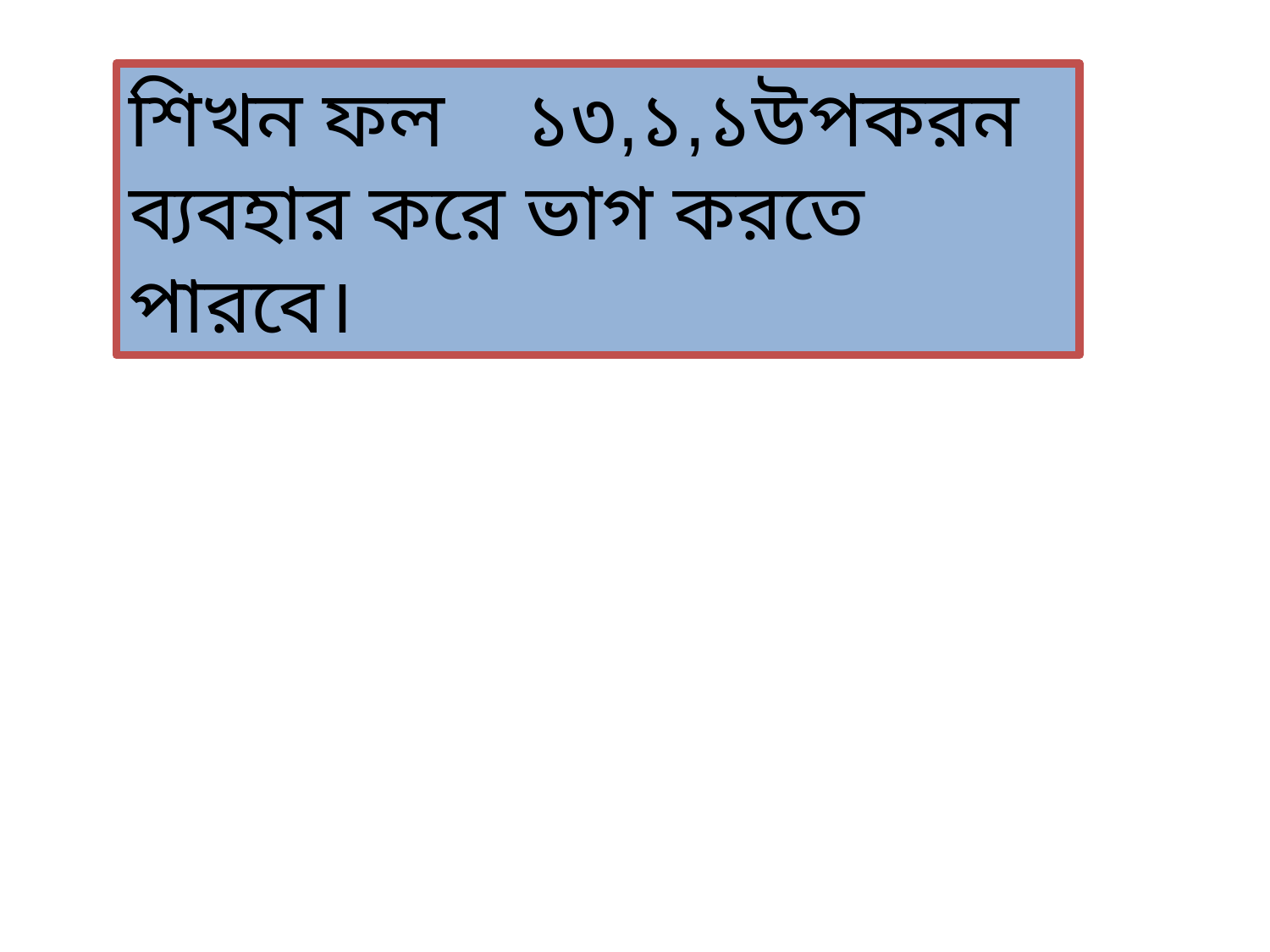

শিখন ফল    ১৩,১,১উপকরন ব্যবহার করে ভাগ করতে পারবে।